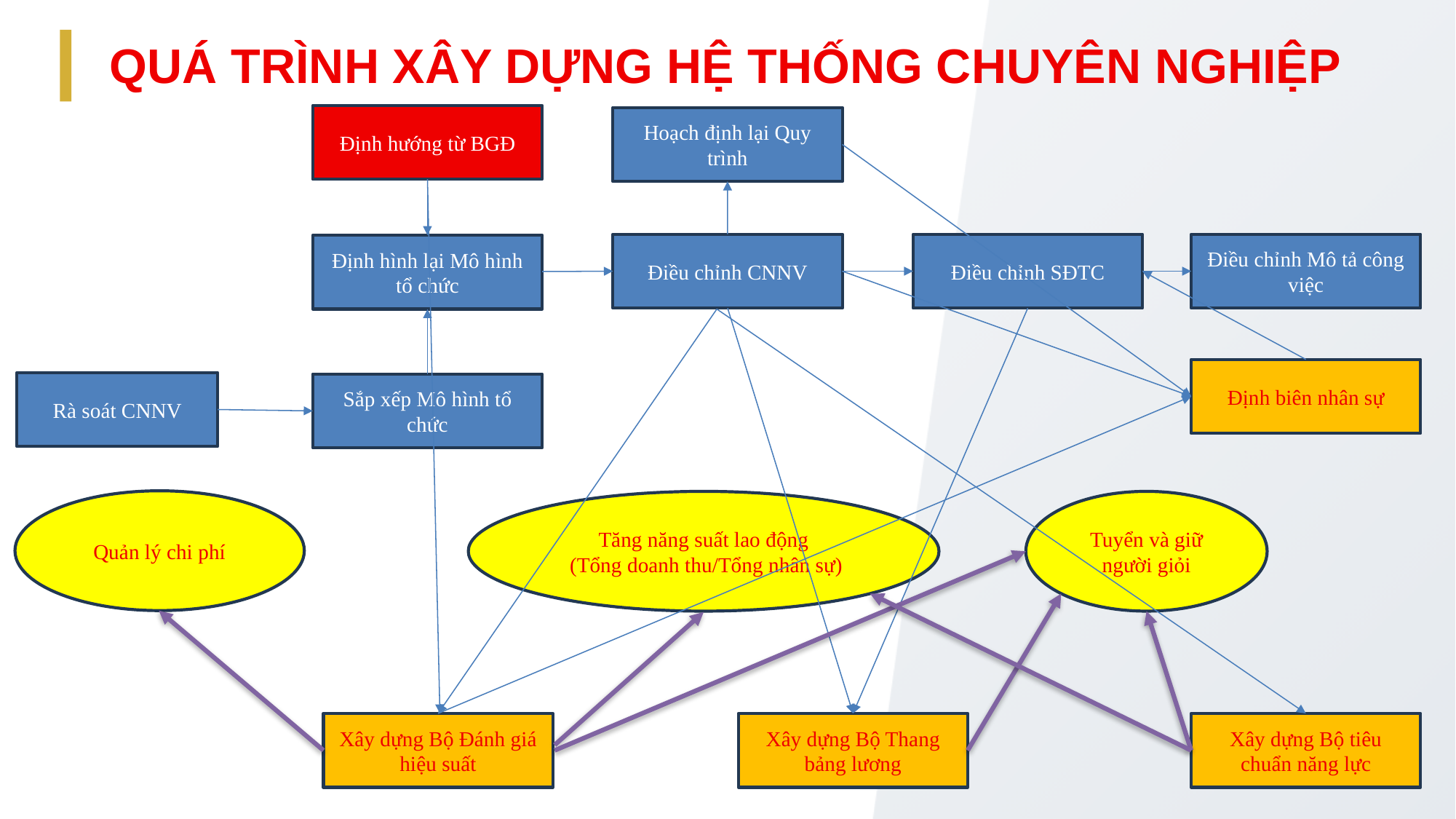

QUÁ TRÌNH XÂY DỰNG HỆ THỐNG CHUYÊN NGHIỆP
Định hướng từ BGĐ
Hoạch định lại Quy trình
Điều chỉnh CNNV
Điều chỉnh SĐTC
Điều chỉnh Mô tả công việc
Định hình lại Mô hình tổ chức
Định biên nhân sự
Rà soát CNNV
Sắp xếp Mô hình tổ chức
Quản lý chi phí
Tăng năng suất lao động
 (Tổng doanh thu/Tổng nhân sự)
Tuyển và giữ người giỏi
Xây dựng Bộ Đánh giá hiệu suất
Xây dựng Bộ Thang bảng lương
Xây dựng Bộ tiêu chuẩn năng lực